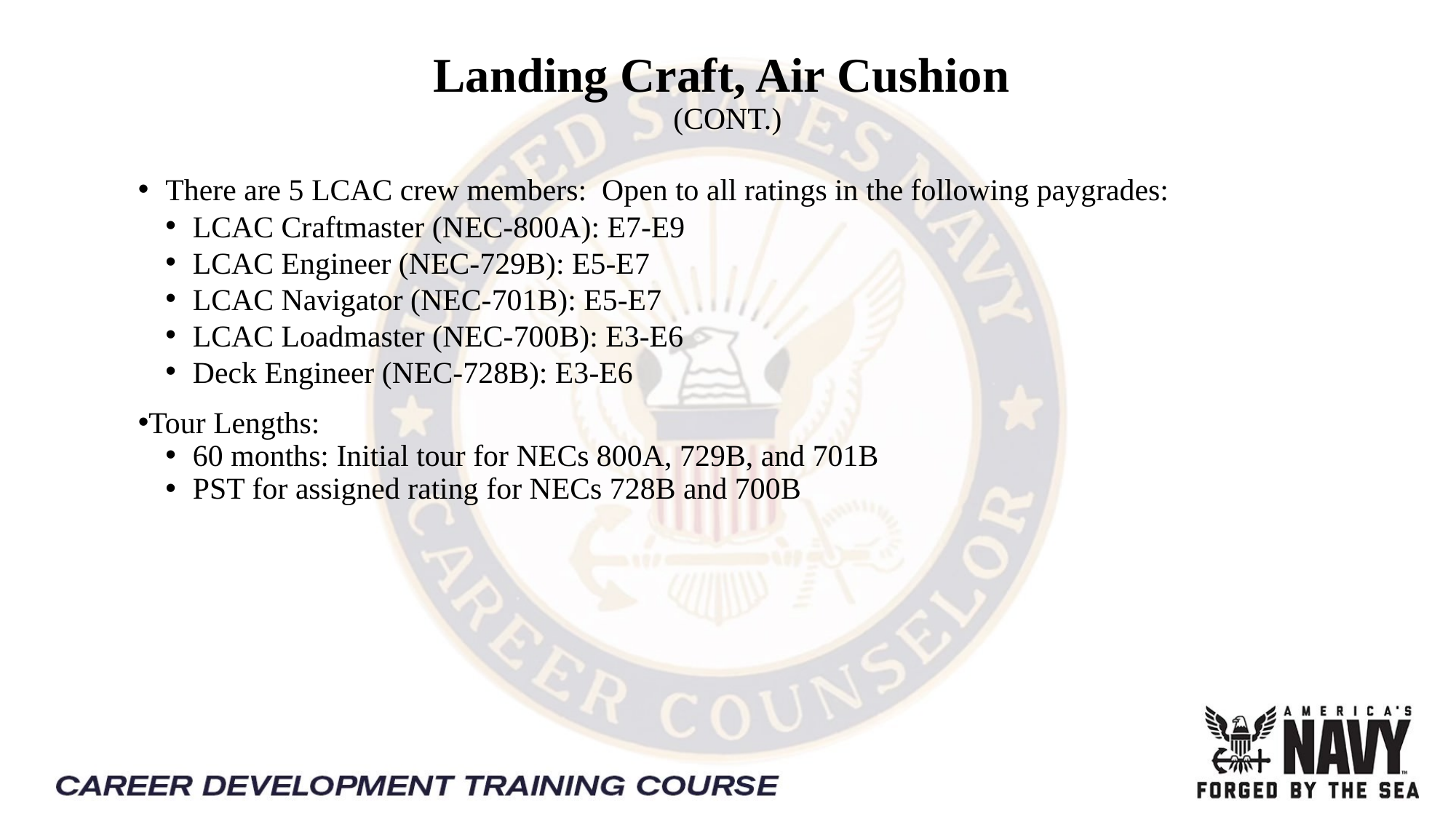

# Landing Craft, Air Cushion (CONT.)
There are 5 LCAC crew members:  Open to all ratings in the following paygrades:
LCAC Craftmaster (NEC-800A): E7-E9
LCAC Engineer (NEC-729B): E5-E7
LCAC Navigator (NEC-701B): E5-E7
LCAC Loadmaster (NEC-700B): E3-E6
Deck Engineer (NEC-728B): E3-E6
Tour Lengths:
60 months: Initial tour for NECs 800A, 729B, and 701B
PST for assigned rating for NECs 728B and 700B